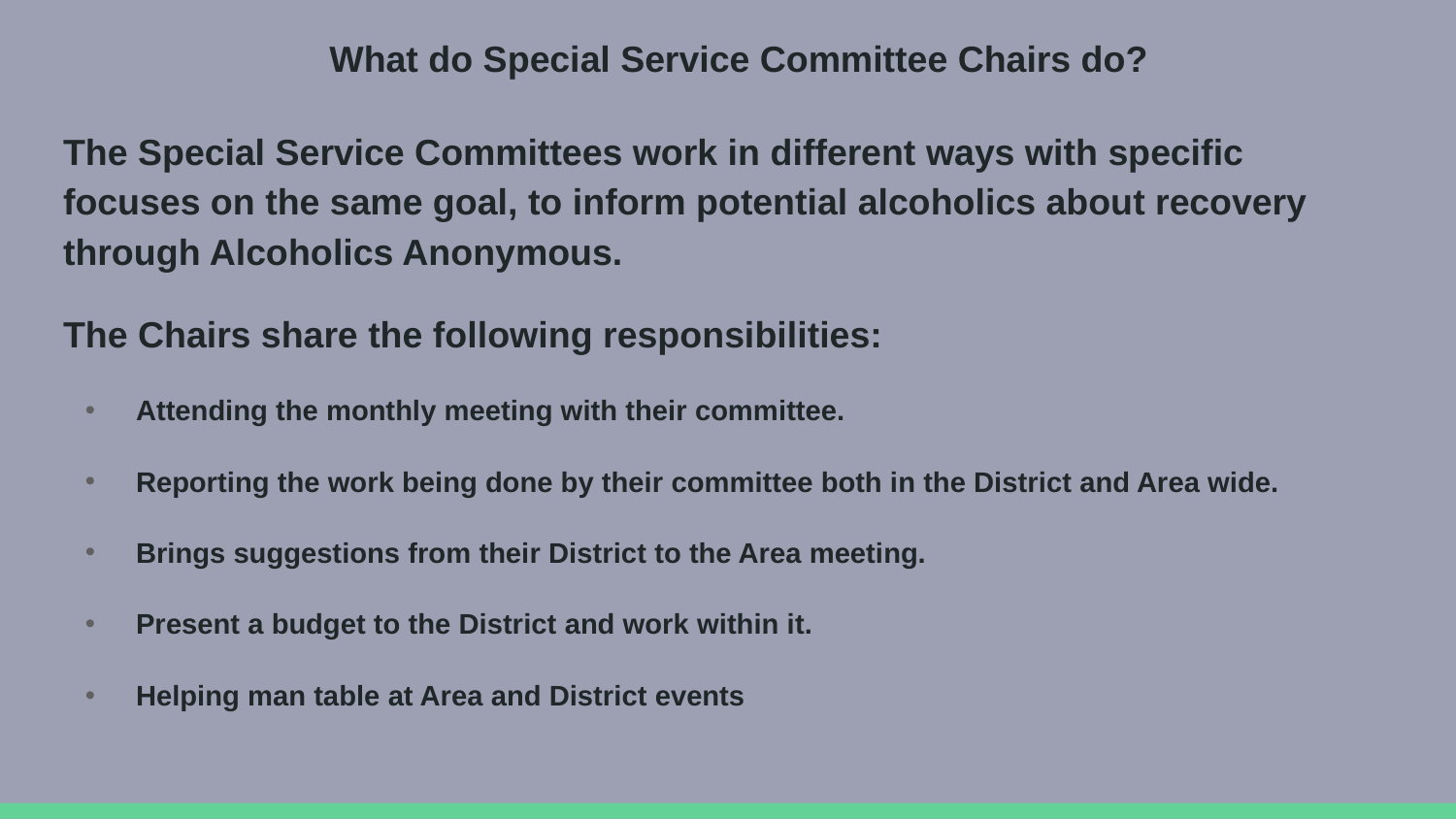

# What do Special Service Committee Chairs do?
The Special Service Committees work in different ways with specific focuses on the same goal, to inform potential alcoholics about recovery through Alcoholics Anonymous.
The Chairs share the following responsibilities:
Attending the monthly meeting with their committee.
Reporting the work being done by their committee both in the District and Area wide.
Brings suggestions from their District to the Area meeting.
Present a budget to the District and work within it.
Helping man table at Area and District events